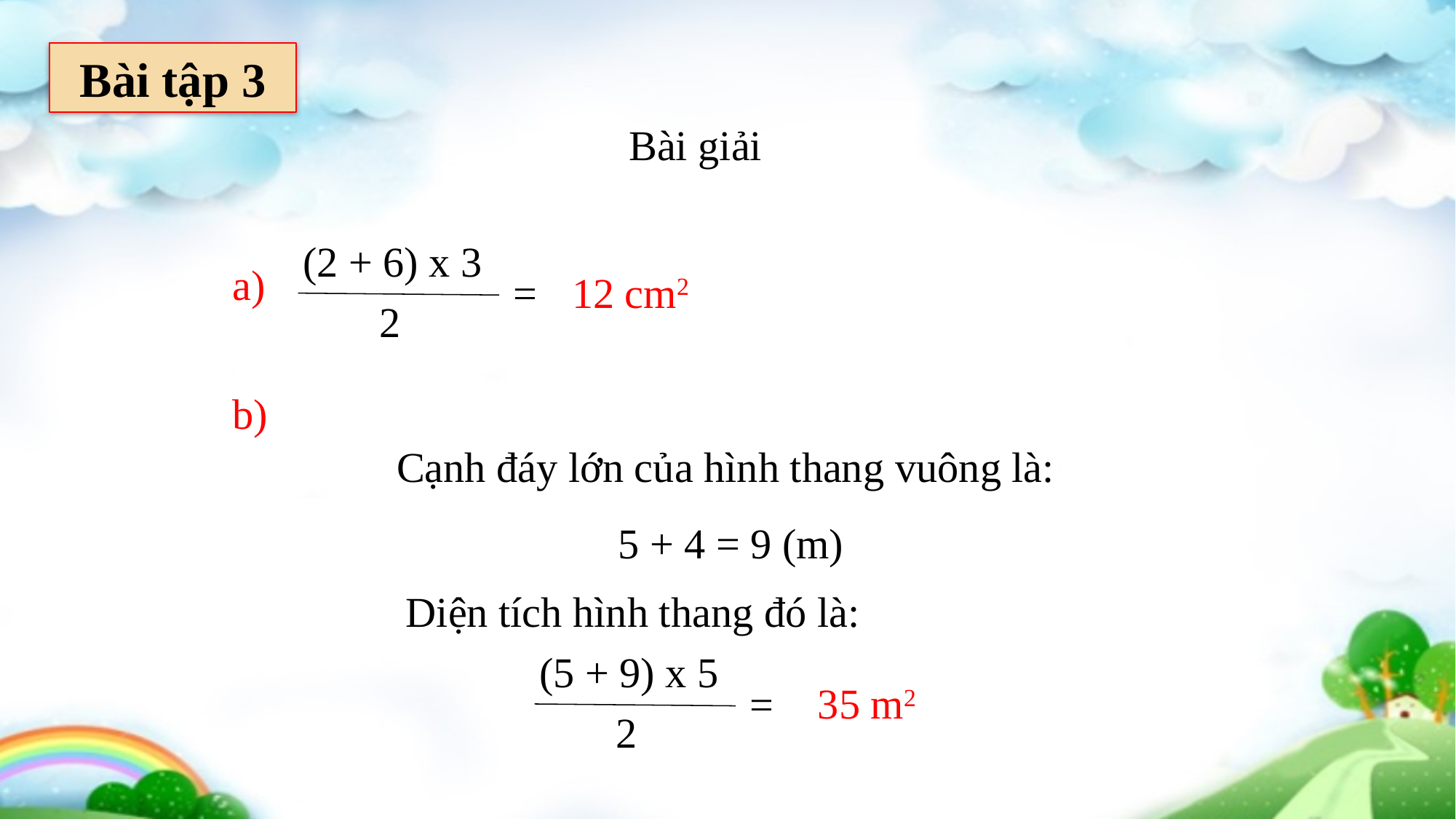

Bài tập 3
Bài giải
 (2 + 6) x 3
a)
12 cm2
=
 2
b)
Cạnh đáy lớn của hình thang vuông là:
5 + 4 = 9 (m)
Diện tích hình thang đó là:
 (5 + 9) x 5
35 m2
=
 2